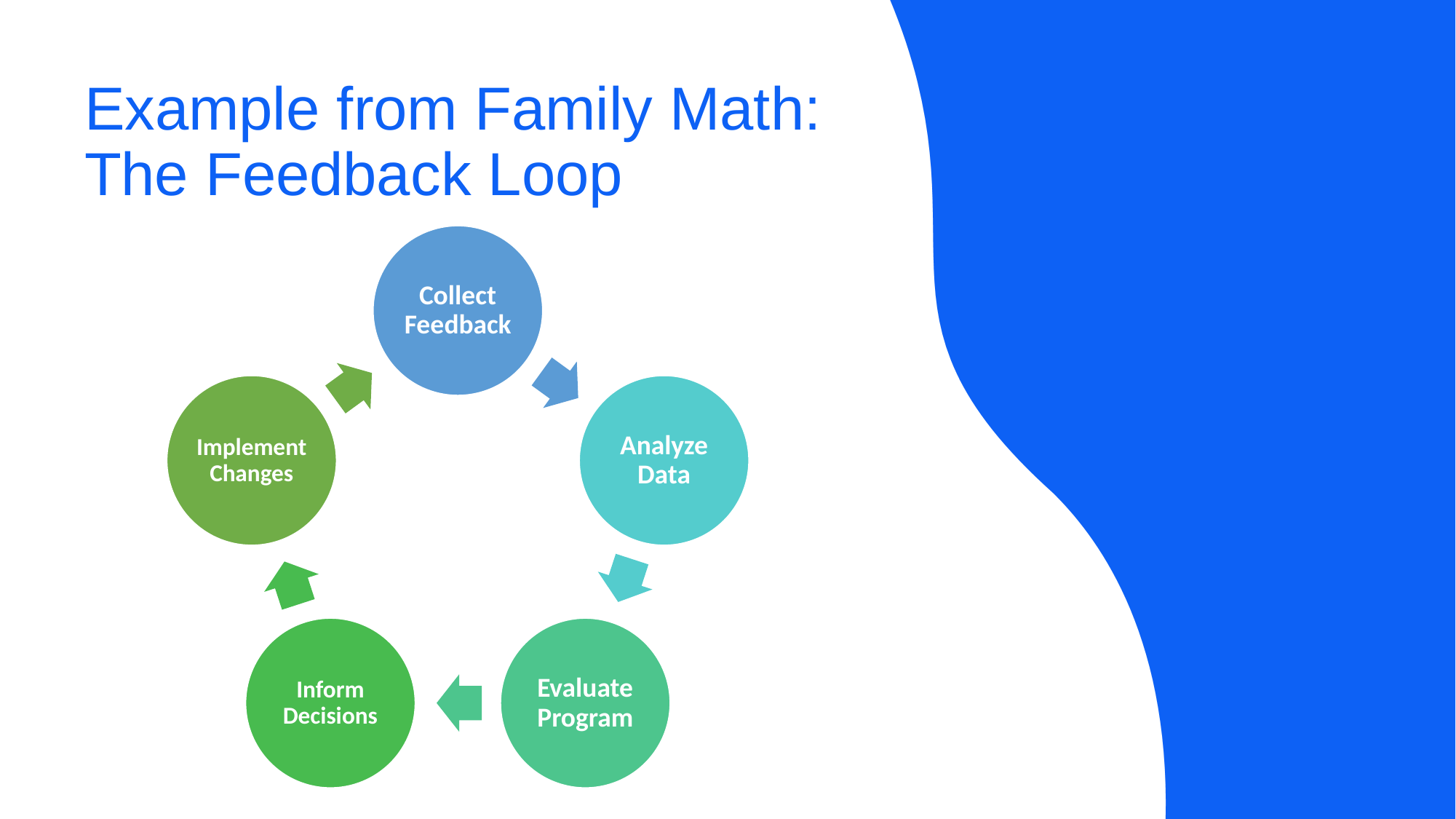

Example from Family Math: The Feedback Loop
Collect Feedback

Analyze Data

Evaluate Program

Inform Decisions

Implement Changes